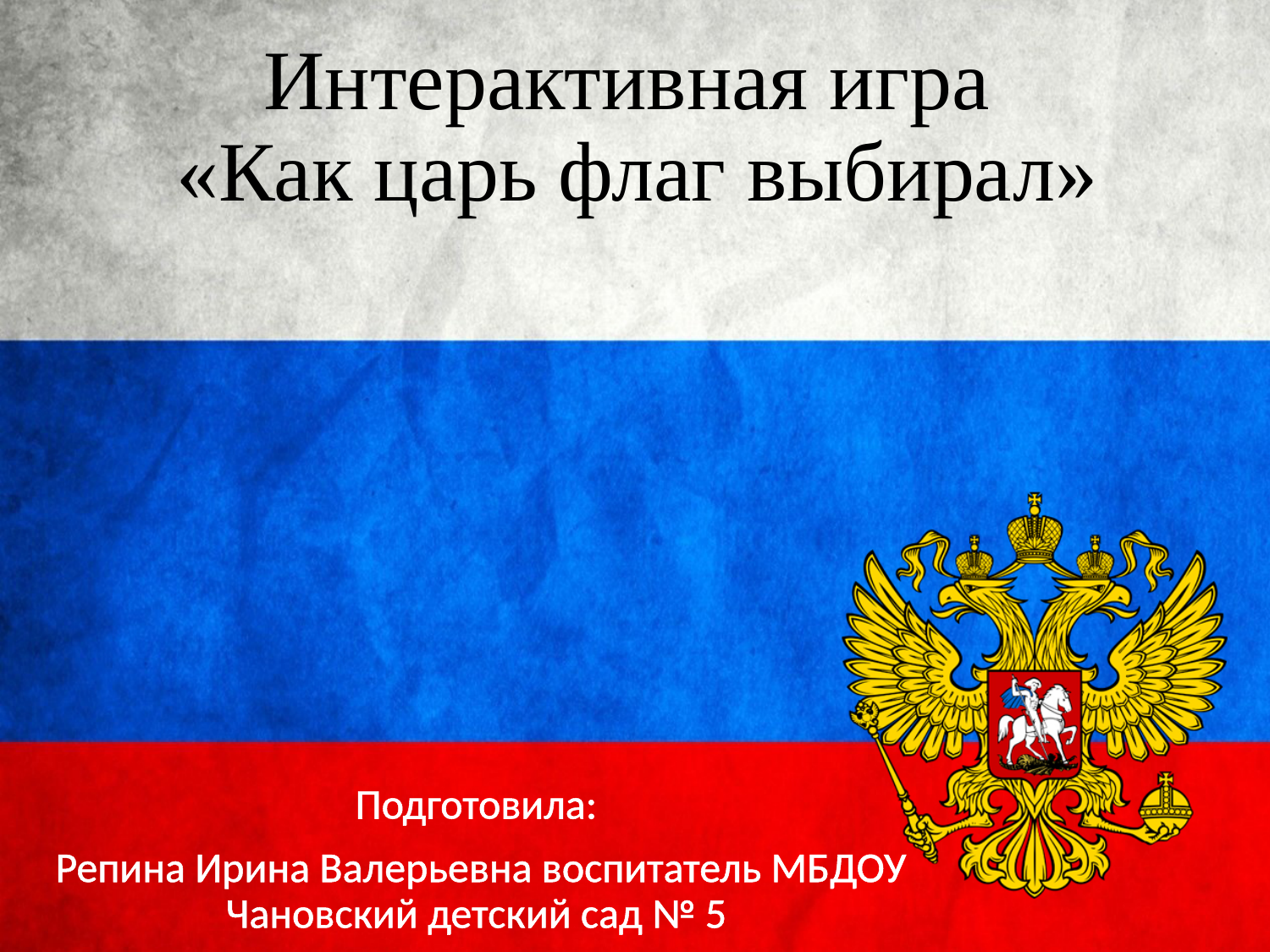

# Интерактивная игра «Как царь флаг выбирал»
Подготовила:
 Репина Ирина Валерьевна воспитатель МБДОУ Чановский детский сад № 5